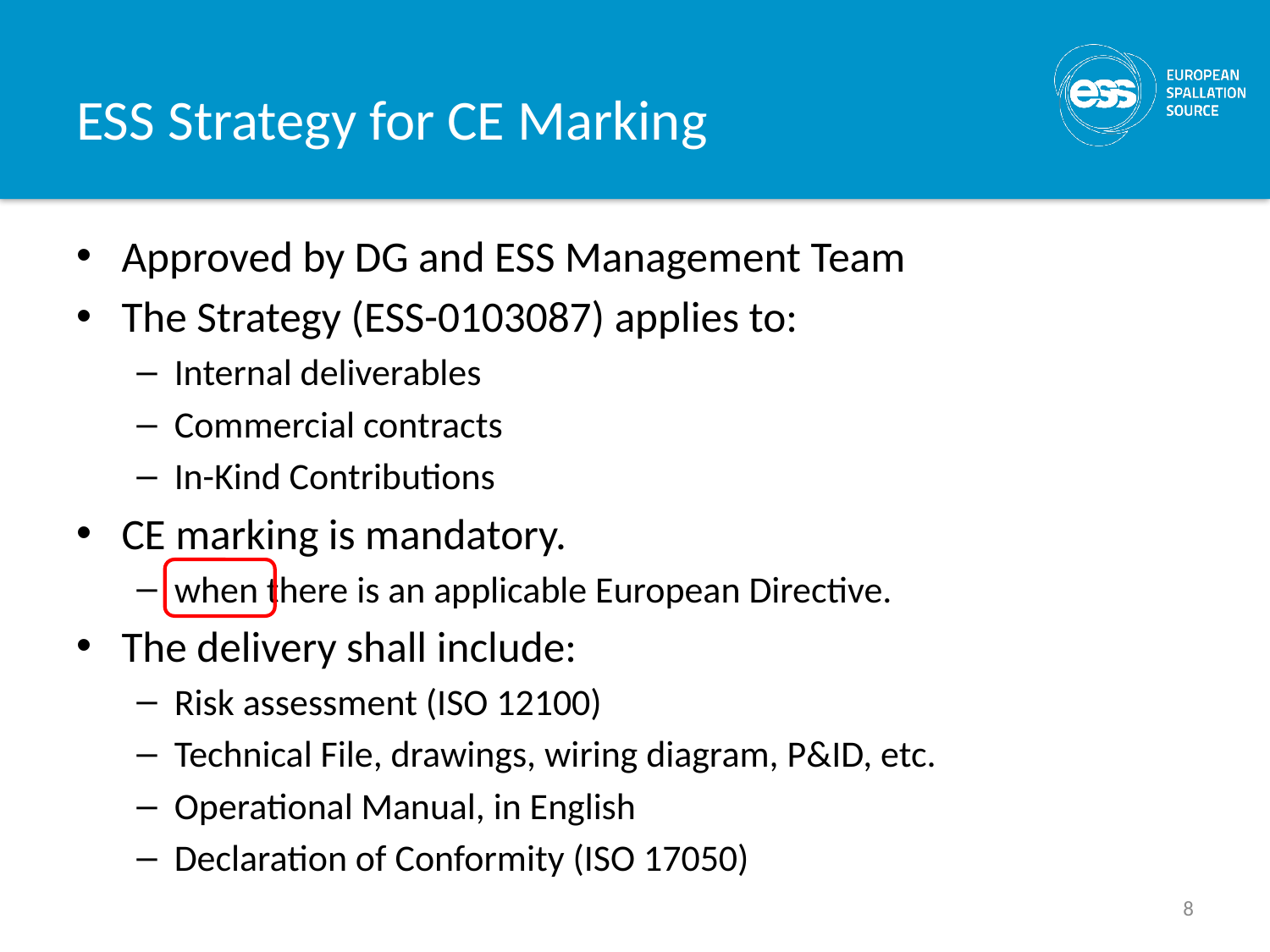

# ESS Strategy for CE Marking
Approved by DG and ESS Management Team
The Strategy (ESS-0103087) applies to:
Internal deliverables
Commercial contracts
In-Kind Contributions
CE marking is mandatory.
when there is an applicable European Directive.
The delivery shall include:
Risk assessment (ISO 12100)
Technical File, drawings, wiring diagram, P&ID, etc.
Operational Manual, in English
Declaration of Conformity (ISO 17050)

8